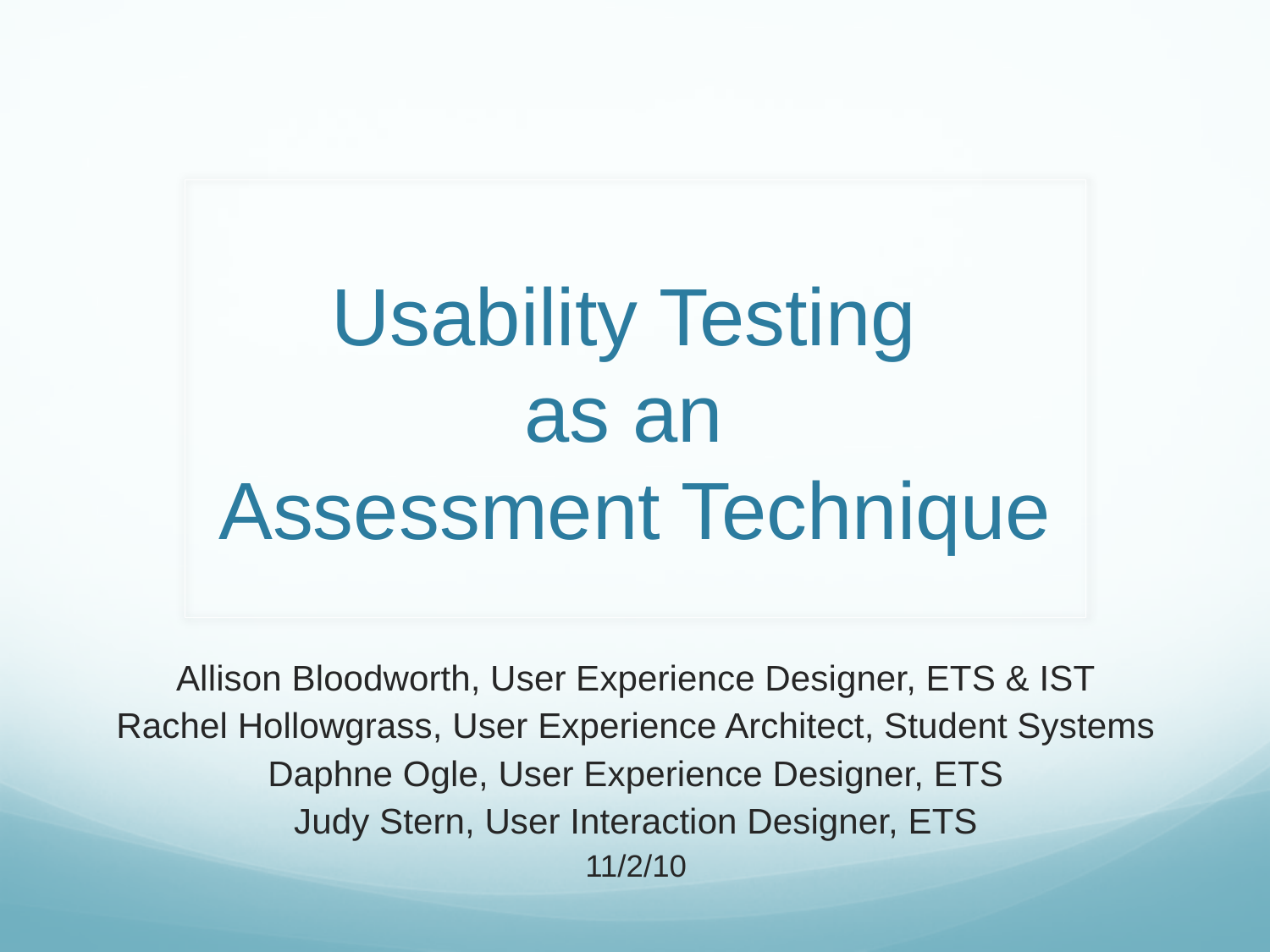

# Usability Testing as an Assessment Technique
Allison Bloodworth, User Experience Designer, ETS & IST
Rachel Hollowgrass, User Experience Architect, Student Systems
Daphne Ogle, User Experience Designer, ETS
Judy Stern, User Interaction Designer, ETS
11/2/10